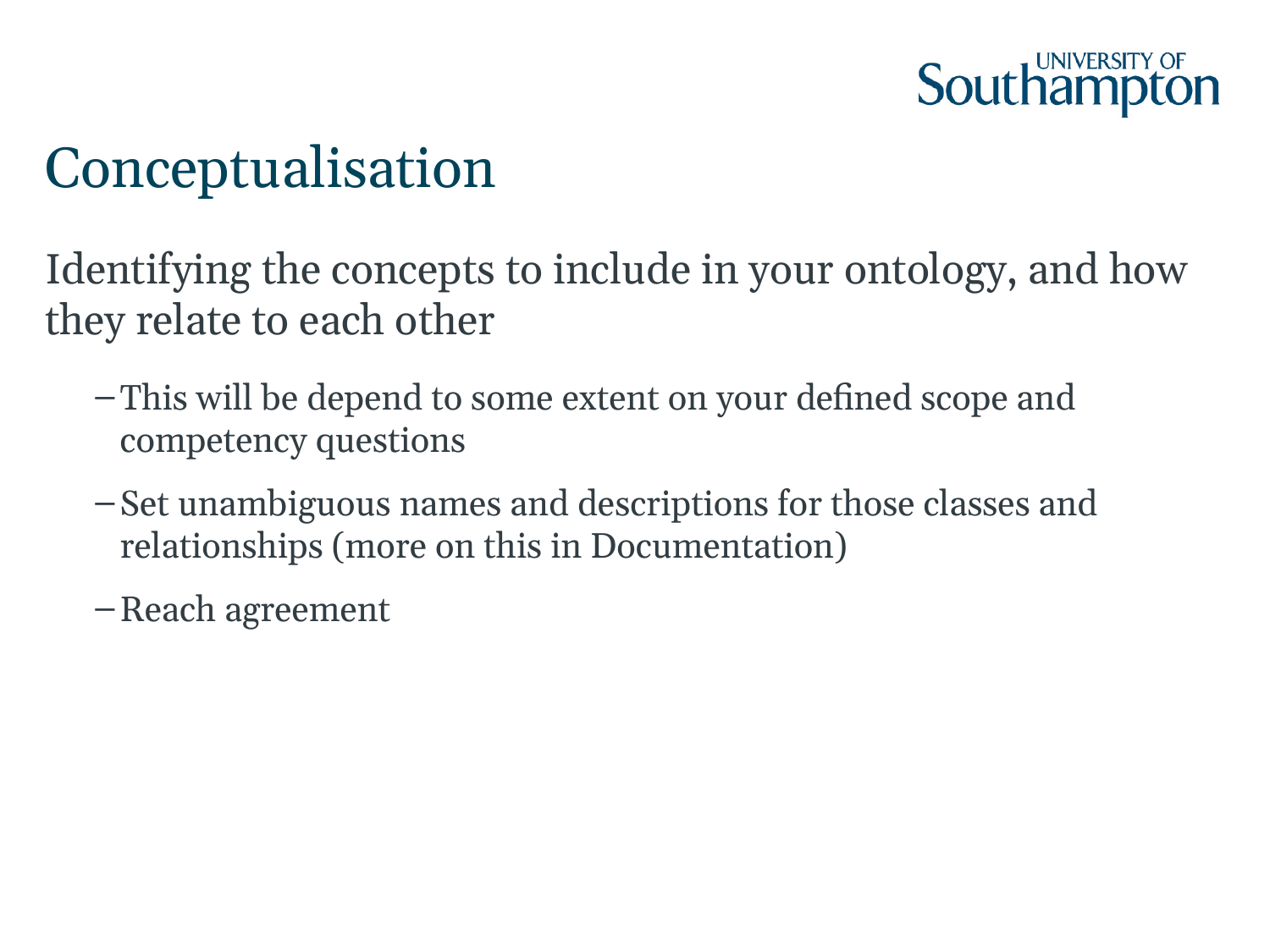

# Conceptualisation
Identifying the concepts to include in your ontology, and how they relate to each other
This will be depend to some extent on your defined scope and competency questions
Set unambiguous names and descriptions for those classes and relationships (more on this in Documentation)
Reach agreement